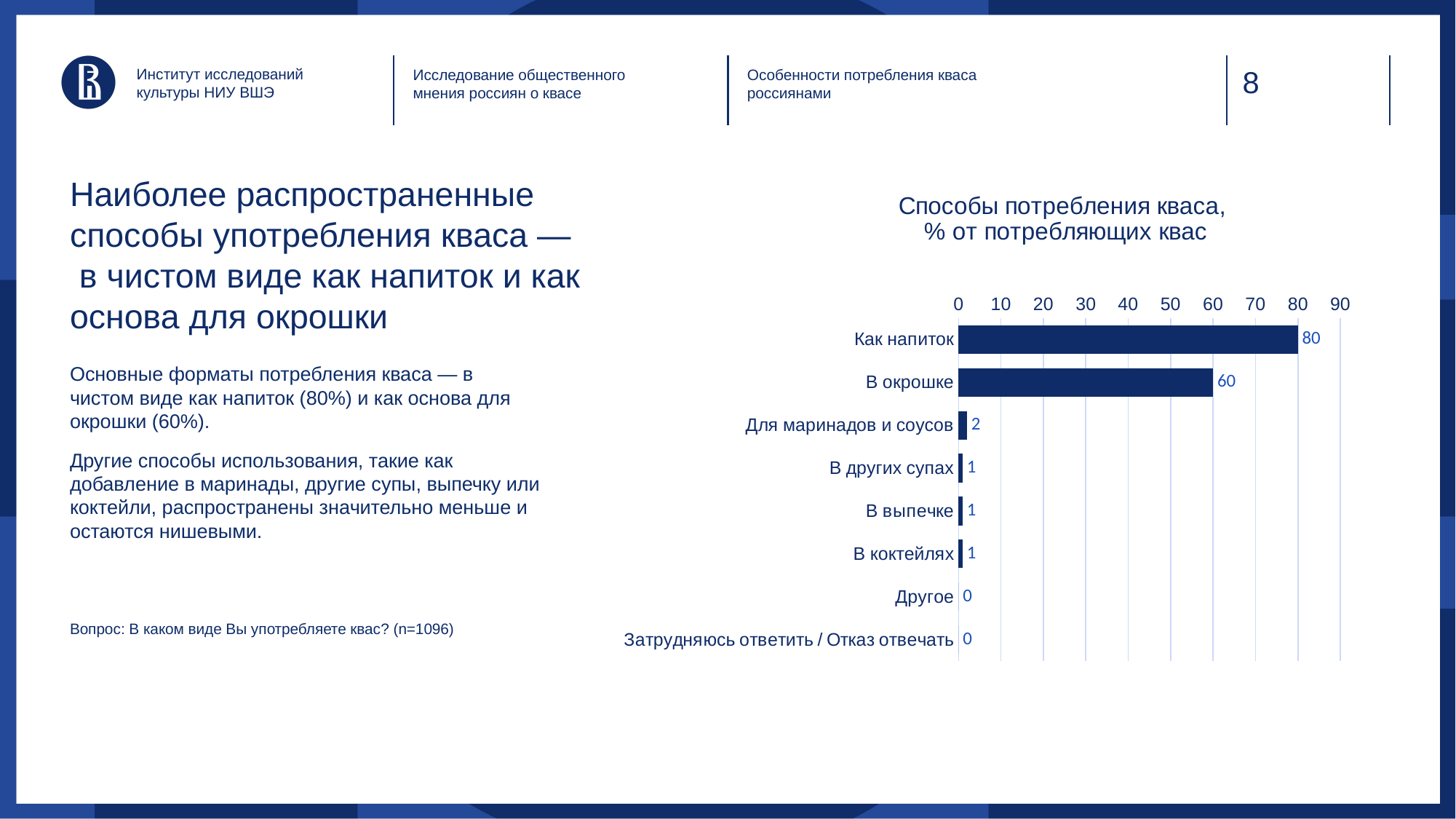

Институт исследований культуры НИУ ВШЭ
Исследование общественного мнения россиян о квасе
Особенности потребления кваса россиянами
# Наиболее распространенные способы употребления кваса — в чистом виде как напиток и как основа для окрошки

### Chart: Способы потребления кваса,
% от потребляющих квас

| Category | Series 1 |
|---|---|
| Как напиток | 80.0 |
| В окрошке | 60.0 |
| Для маринадов и соусов | 2.0 |
| В других супах | 1.0 |
| В выпечке | 1.0 |
| В коктейлях | 1.0 |
| Другое | 0.0 |
| Затрудняюсь ответить / Отказ отвечать | 0.0 |
Основные форматы потребления кваса — в чистом виде как напиток (80%) и как основа для окрошки (60%).
Другие способы использования, такие как добавление в маринады, другие супы, выпечку или коктейли, распространены значительно меньше и остаются нишевыми.
Вопрос: В каком виде Вы употребляете квас? (n=1096)